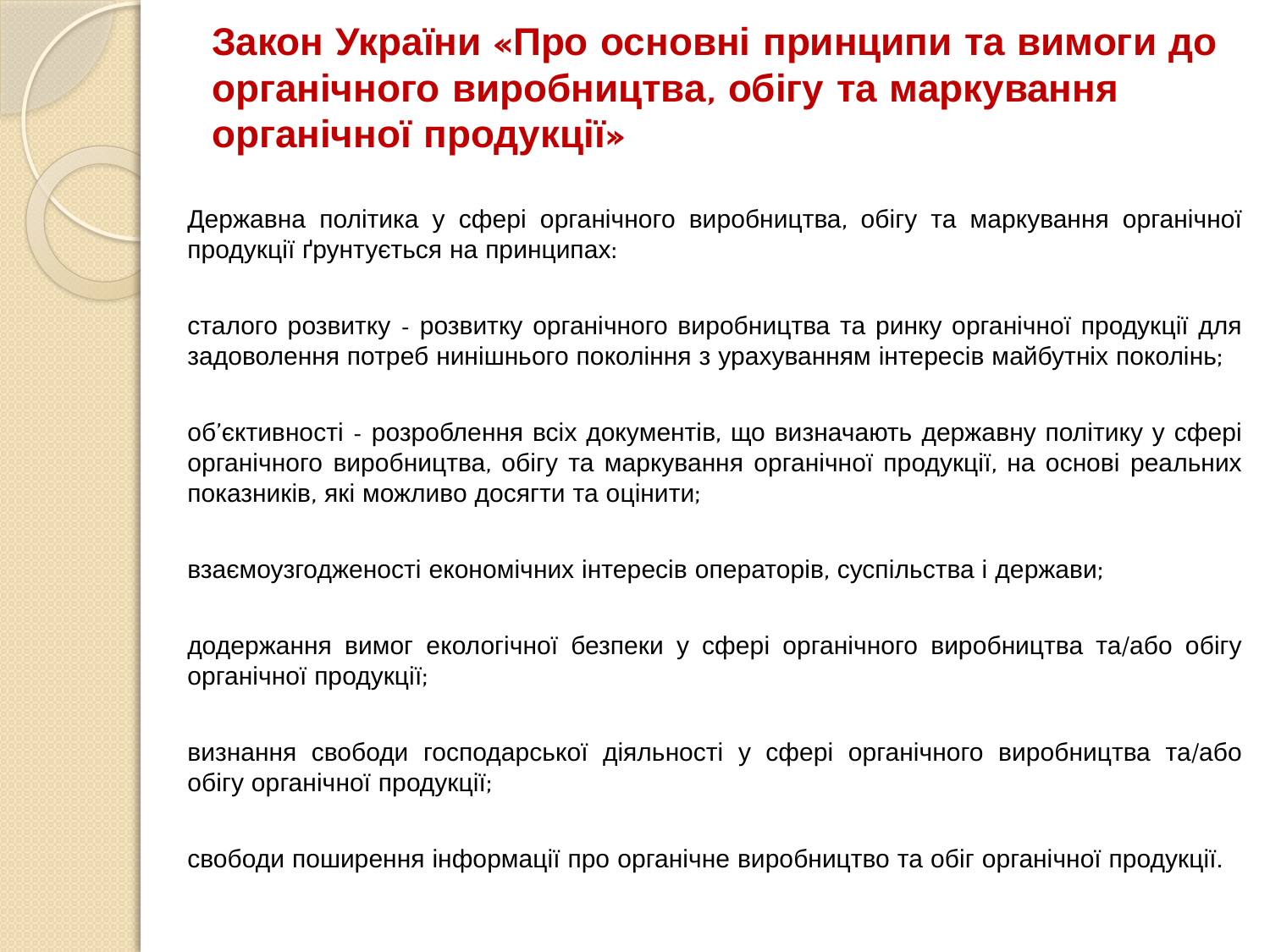

# Закон України «Про основні принципи та вимоги до органічного виробництва, обігу та маркування органічної продукції»
Державна політика у сфері органічного виробництва, обігу та маркування органічної продукції ґрунтується на принципах:

сталого розвитку - розвитку органічного виробництва та ринку органічної продукції для задоволення потреб нинішнього покоління з урахуванням інтересів майбутніх поколінь;

об’єктивності - розроблення всіх документів, що визначають державну політику у сфері органічного виробництва, обігу та маркування органічної продукції, на основі реальних показників, які можливо досягти та оцінити;

взаємоузгодженості економічних інтересів операторів, суспільства і держави;

додержання вимог екологічної безпеки у сфері органічного виробництва та/або обігу органічної продукції;

визнання свободи господарської діяльності у сфері органічного виробництва та/або обігу органічної продукції;

свободи поширення інформації про органічне виробництво та обіг органічної продукції.